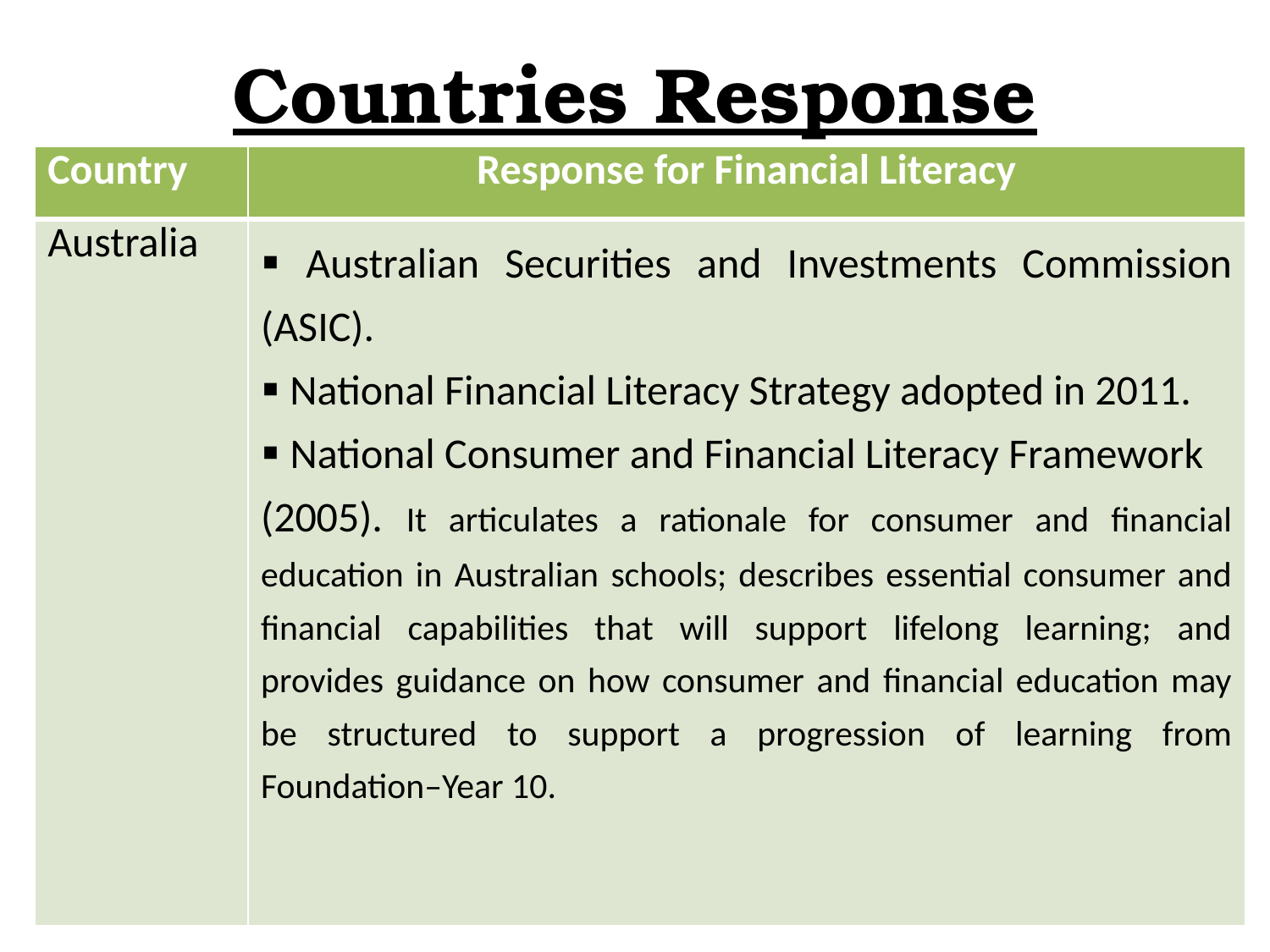

# Countries Response
| Country | Response for Financial Literacy |
| --- | --- |
| Australia | Australian Securities and Investments Commission (ASIC). National Financial Literacy Strategy adopted in 2011. National Consumer and Financial Literacy Framework (2005). It articulates a rationale for consumer and financial education in Australian schools; describes essential consumer and financial capabilities that will support lifelong learning; and provides guidance on how consumer and financial education may be structured to support a progression of learning from Foundation–Year 10. |
13